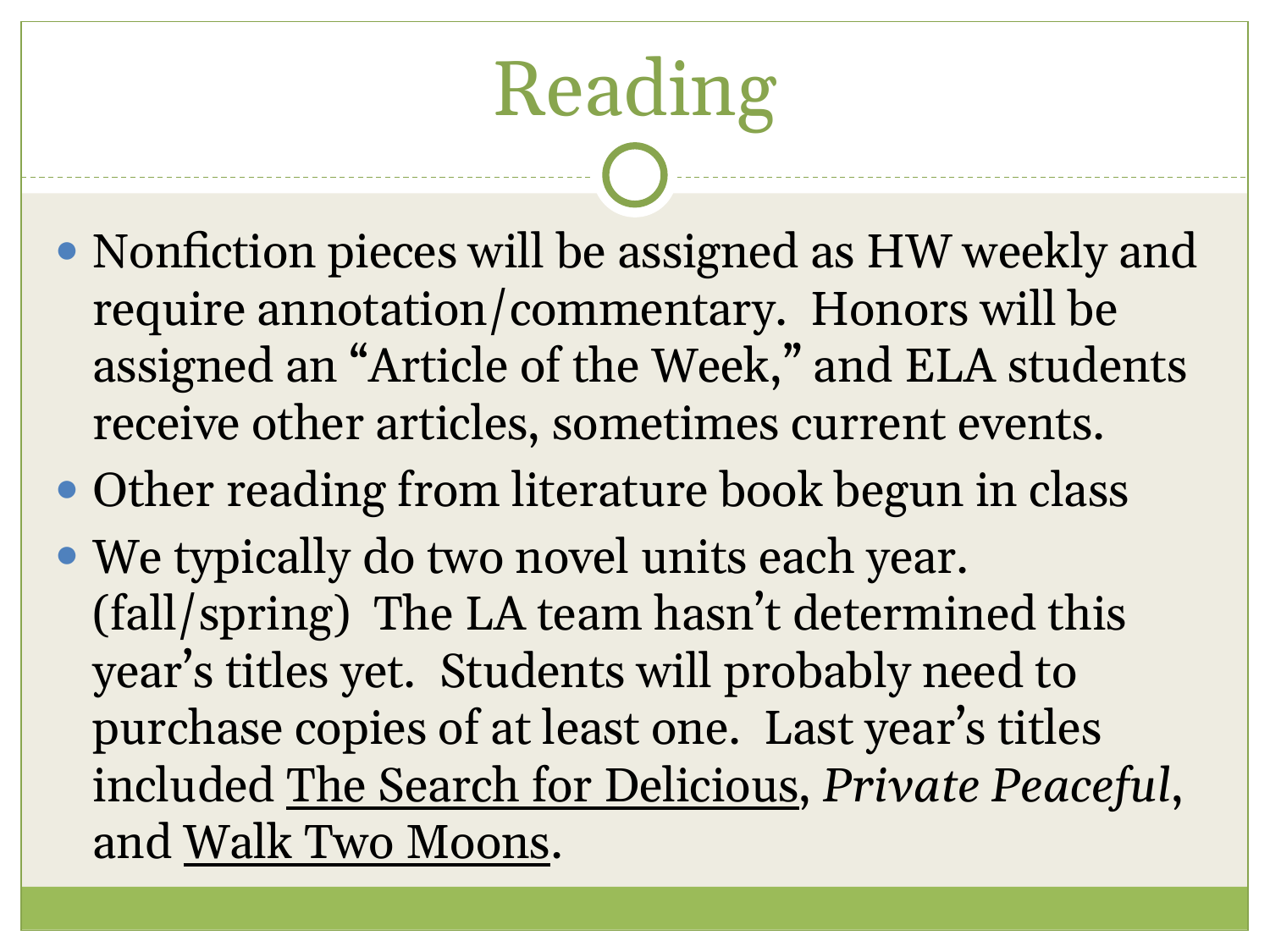

# Reading

Nonfiction pieces will be assigned as HW weekly and require annotation/commentary.  Honors will be assigned an “Article of the Week,” and ELA students receive other articles, sometimes current events.
Other reading from literature book begun in class
We typically do two novel units each year. (fall/spring)  The LA team hasn’t determined this year’s titles yet.  Students will probably need to purchase copies of at least one.  Last year’s titles included The Search for Delicious, Private Peaceful, and Walk Two Moons.